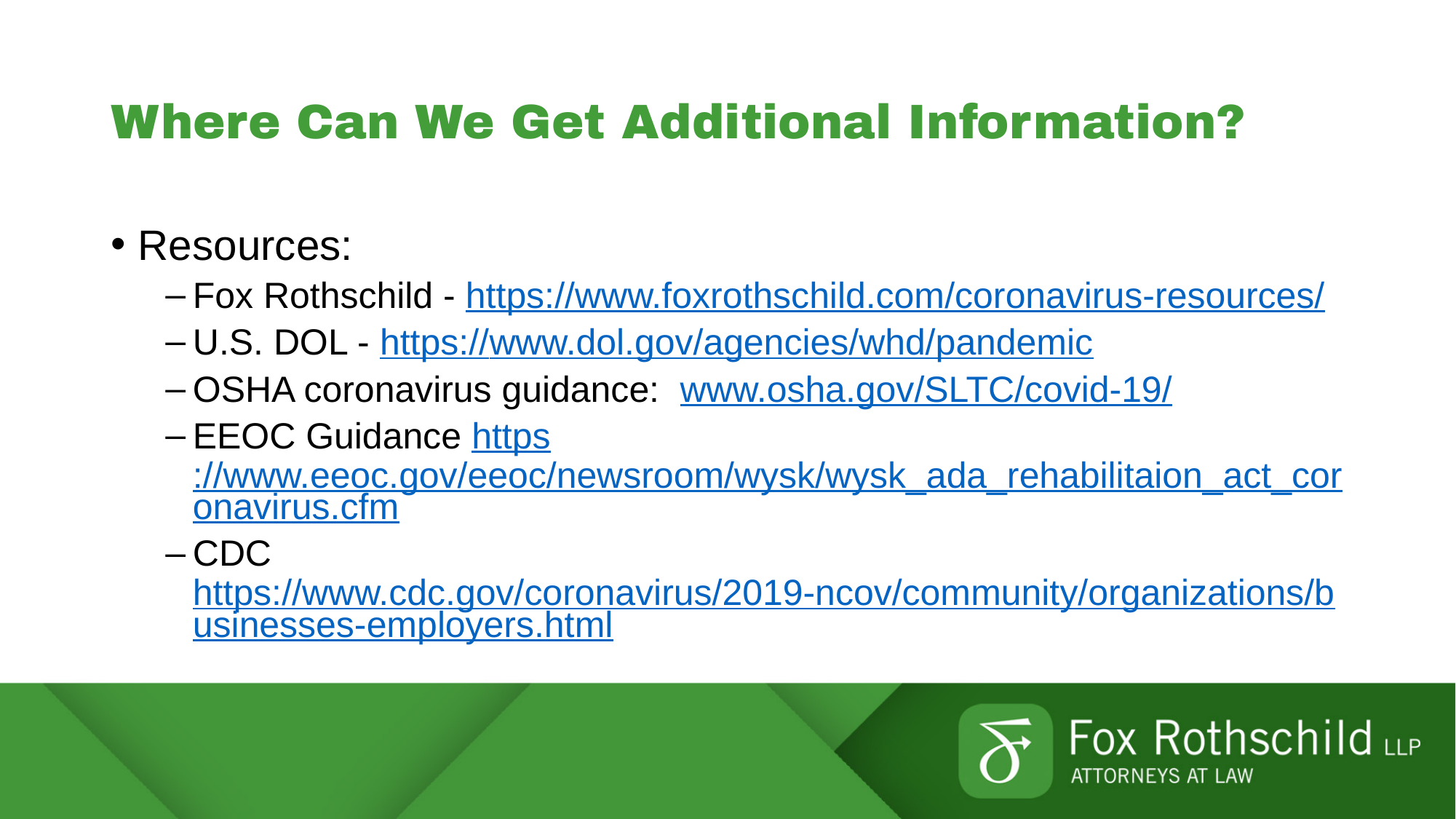

# Where Can We Get Additional Information?
Resources:
Fox Rothschild - https://www.foxrothschild.com/coronavirus-resources/
U.S. DOL - https://www.dol.gov/agencies/whd/pandemic
OSHA coronavirus guidance:  www.osha.gov/SLTC/covid-19/
EEOC Guidance https://www.eeoc.gov/eeoc/newsroom/wysk/wysk_ada_rehabilitaion_act_coronavirus.cfm
CDC https://www.cdc.gov/coronavirus/2019-ncov/community/organizations/businesses-employers.html